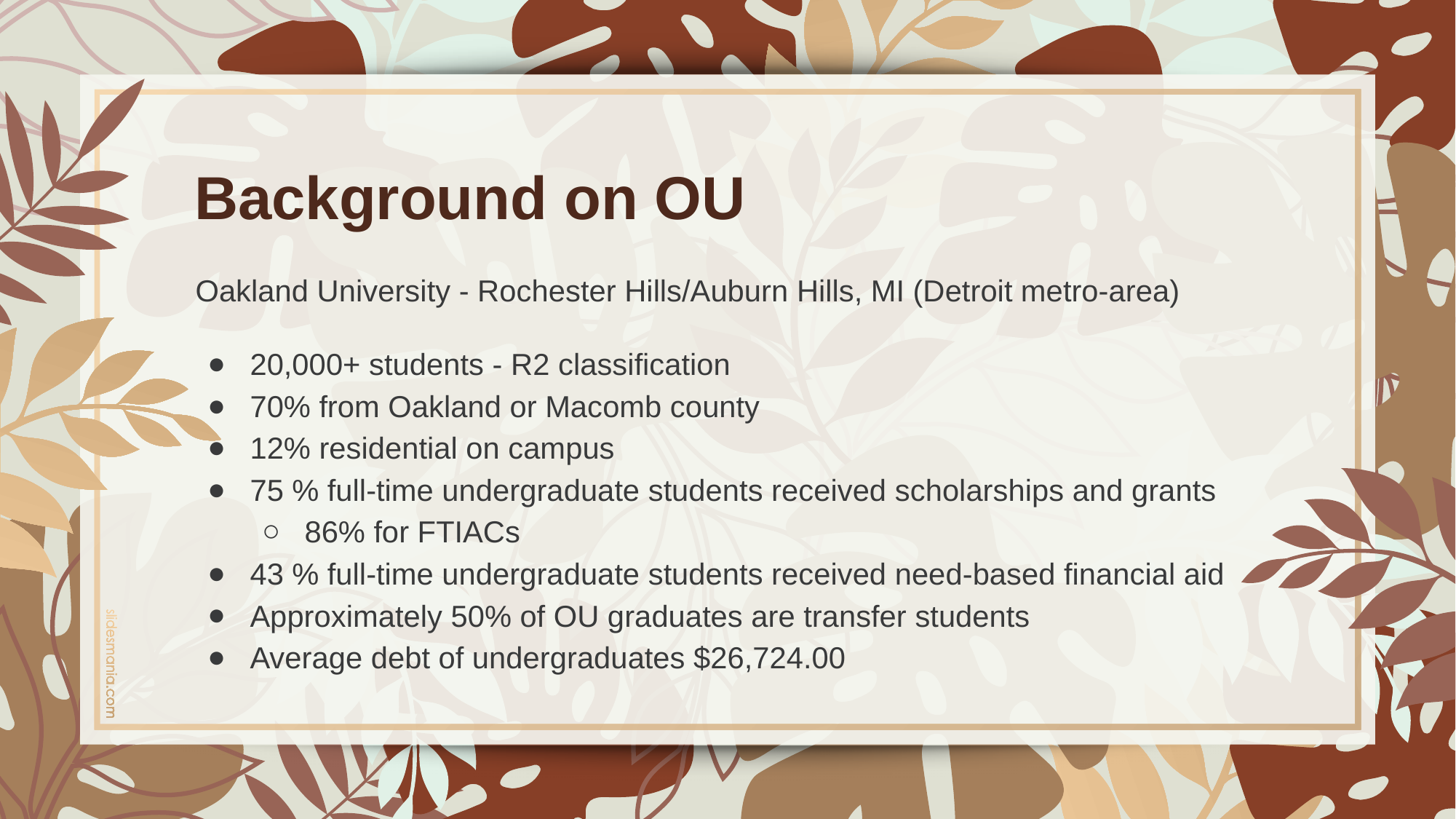

# Background on OU
Oakland University - Rochester Hills/Auburn Hills, MI (Detroit metro-area)
20,000+ students - R2 classification
70% from Oakland or Macomb county
12% residential on campus
75 % full-time undergraduate students received scholarships and grants
86% for FTIACs
43 % full-time undergraduate students received need-based financial aid
Approximately 50% of OU graduates are transfer students
Average debt of undergraduates $26,724.00